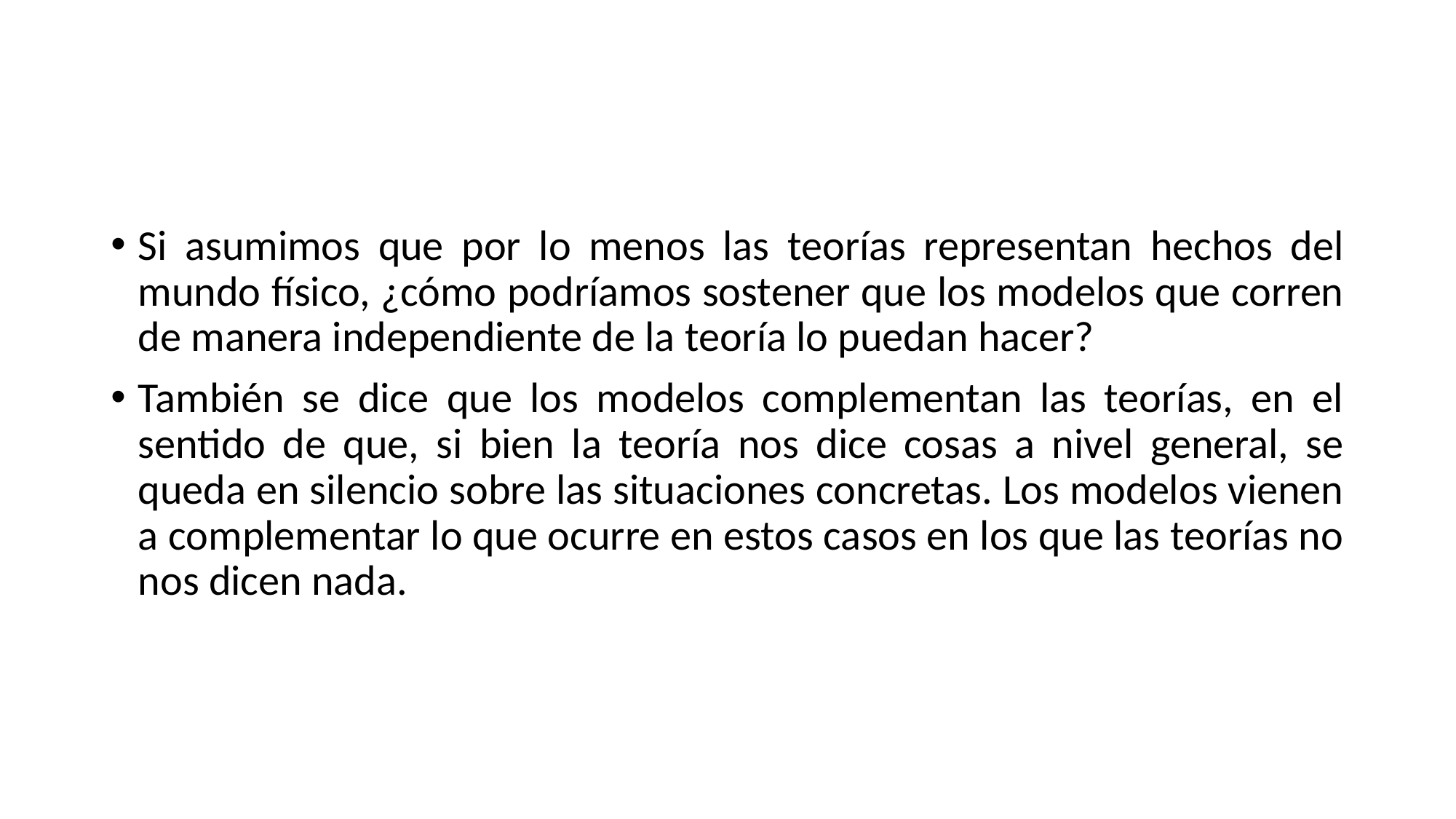

#
Si asumimos que por lo menos las teorías representan hechos del mundo físico, ¿cómo podríamos sostener que los modelos que corren de manera independiente de la teoría lo puedan hacer?
También se dice que los modelos complementan las teorías, en el sentido de que, si bien la teoría nos dice cosas a nivel general, se queda en silencio sobre las situaciones concretas. Los modelos vienen a complementar lo que ocurre en estos casos en los que las teorías no nos dicen nada.